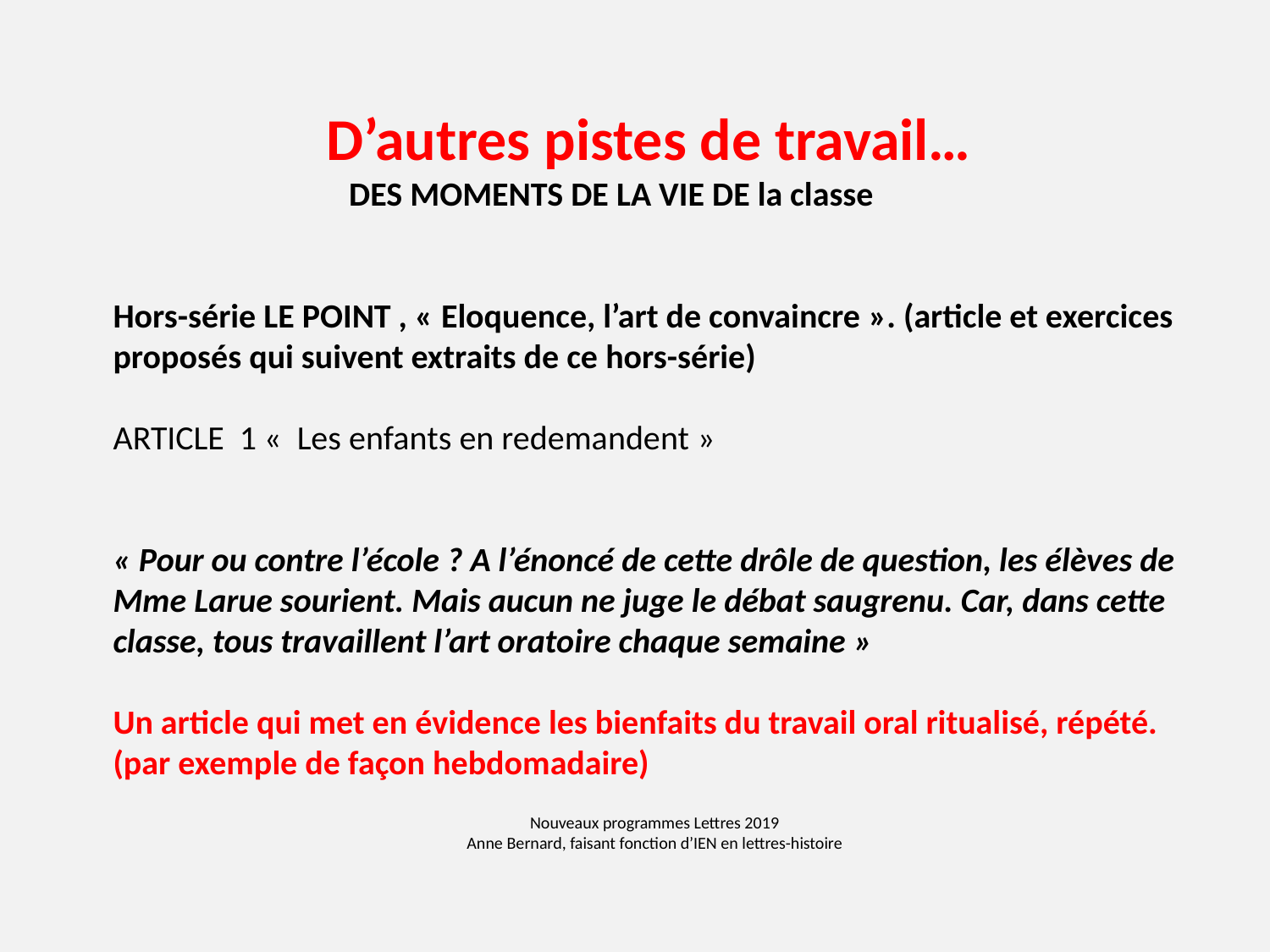

D’autres pistes de travail…
                               DES MOMENTS DE LA VIE DE la classe
Hors-série LE POINT , « Eloquence, l’art de convaincre ». (article et exercices proposés qui suivent extraits de ce hors-série)
ARTICLE  1 «  Les enfants en redemandent »
« Pour ou contre l’école ? A l’énoncé de cette drôle de question, les élèves de Mme Larue sourient. Mais aucun ne juge le débat saugrenu. Car, dans cette classe, tous travaillent l’art oratoire chaque semaine »
Un article qui met en évidence les bienfaits du travail oral ritualisé, répété.
(par exemple de façon hebdomadaire)

# Nouveaux programmes Lettres 2019 Anne Bernard, faisant fonction d’IEN en lettres-histoire